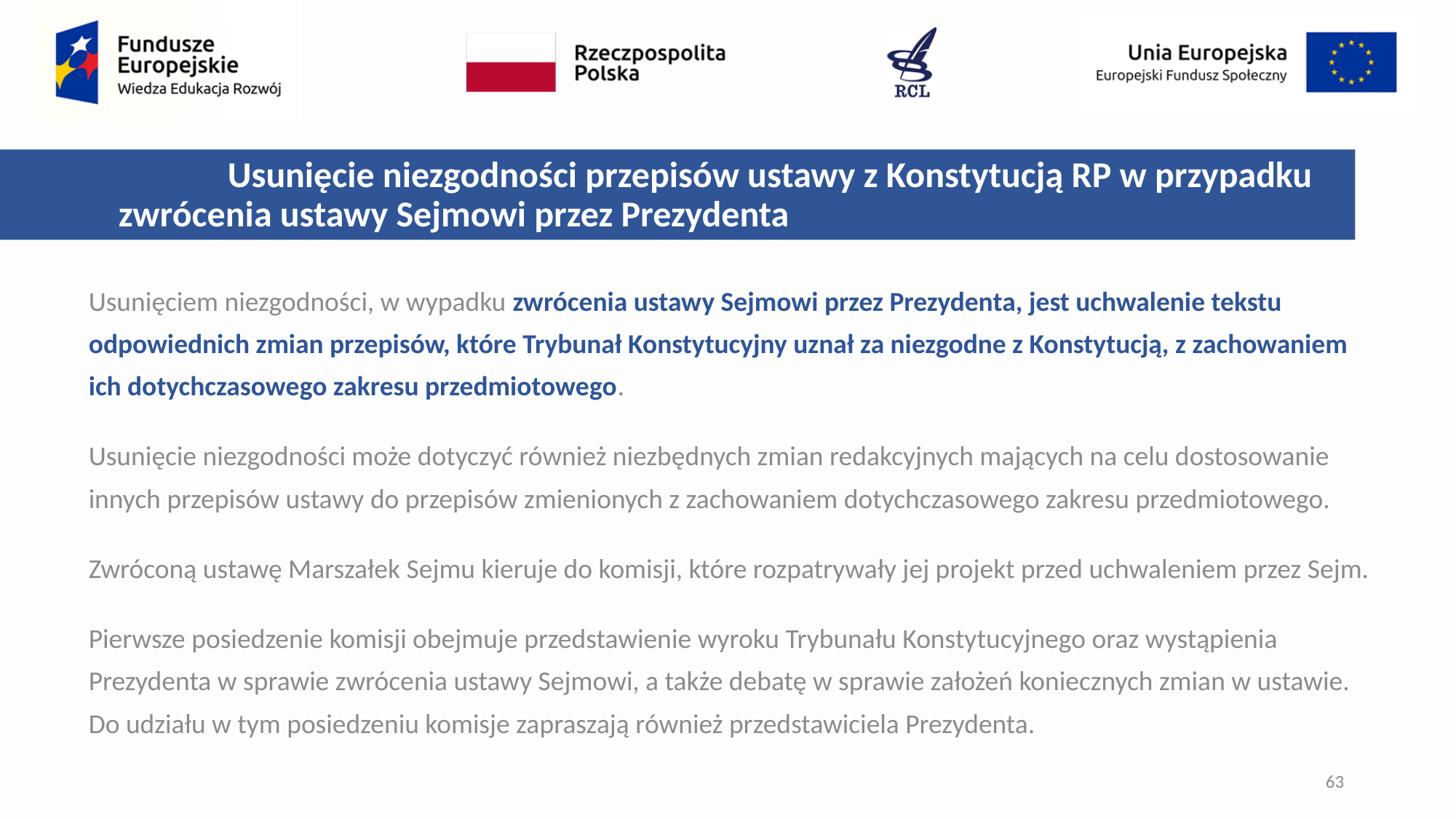

Usunięcie niezgodności przepisów ustawy z Konstytucją RP w przypadku zwrócenia ustawy Sejmowi przez Prezydenta
Usunięciem niezgodności, w wypadku zwrócenia ustawy Sejmowi przez Prezydenta, jest uchwalenie tekstu odpowiednich zmian przepisów, które Trybunał Konstytucyjny uznał za niezgodne z Konstytucją, z zachowaniem
ich dotychczasowego zakresu przedmiotowego.
Usunięcie niezgodności może dotyczyć również niezbędnych zmian redakcyjnych mających na celu dostosowanie innych przepisów ustawy do przepisów zmienionych z zachowaniem dotychczasowego zakresu przedmiotowego.
Zwróconą ustawę Marszałek Sejmu kieruje do komisji, które rozpatrywały jej projekt przed uchwaleniem przez Sejm.
Pierwsze posiedzenie komisji obejmuje przedstawienie wyroku Trybunału Konstytucyjnego oraz wystąpienia Prezydenta w sprawie zwrócenia ustawy Sejmowi, a także debatę w sprawie założeń koniecznych zmian w ustawie.
Do udziału w tym posiedzeniu komisje zapraszają również przedstawiciela Prezydenta.
63